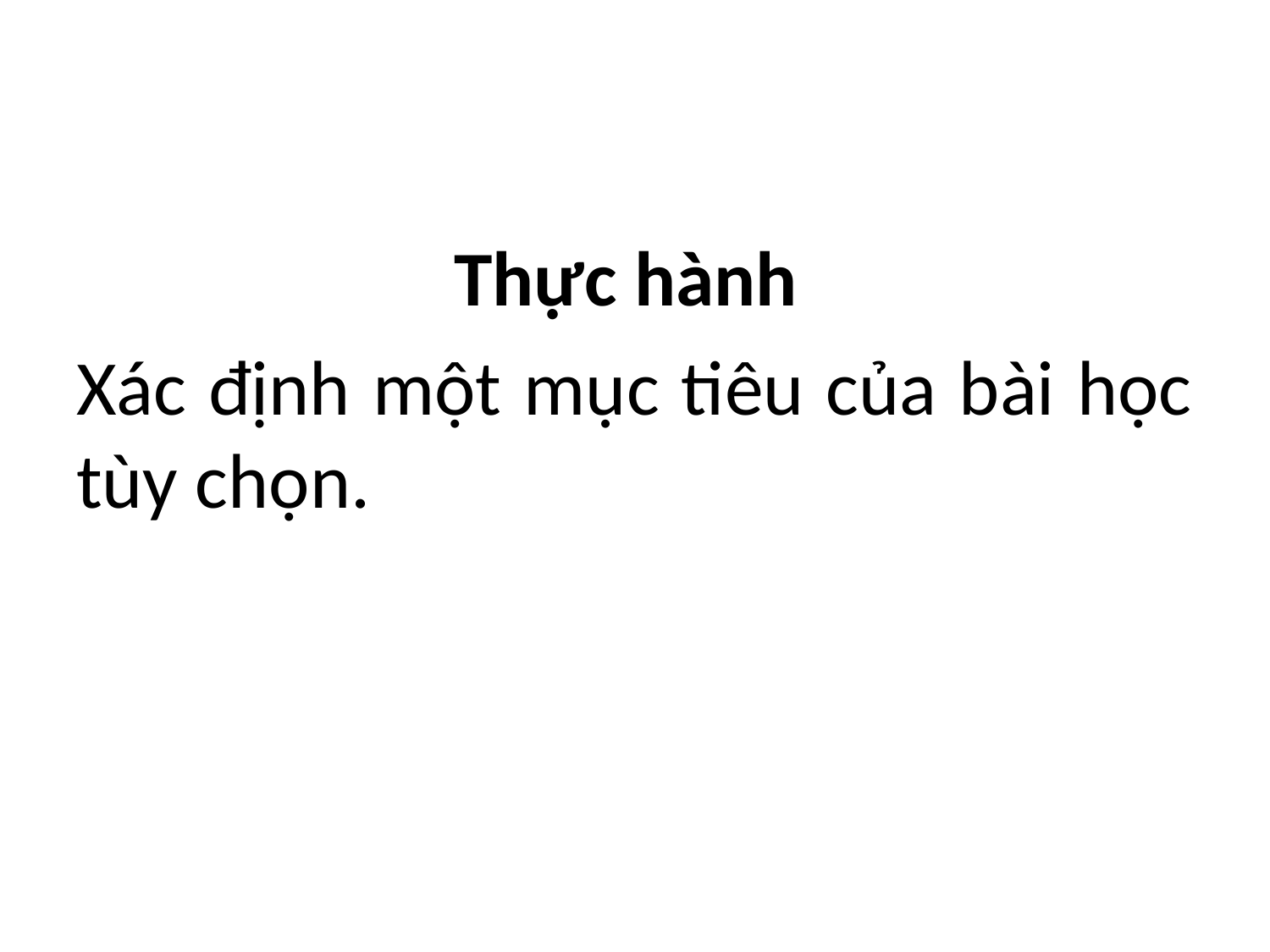

Thực hành
Xác định một mục tiêu của bài học tùy chọn.